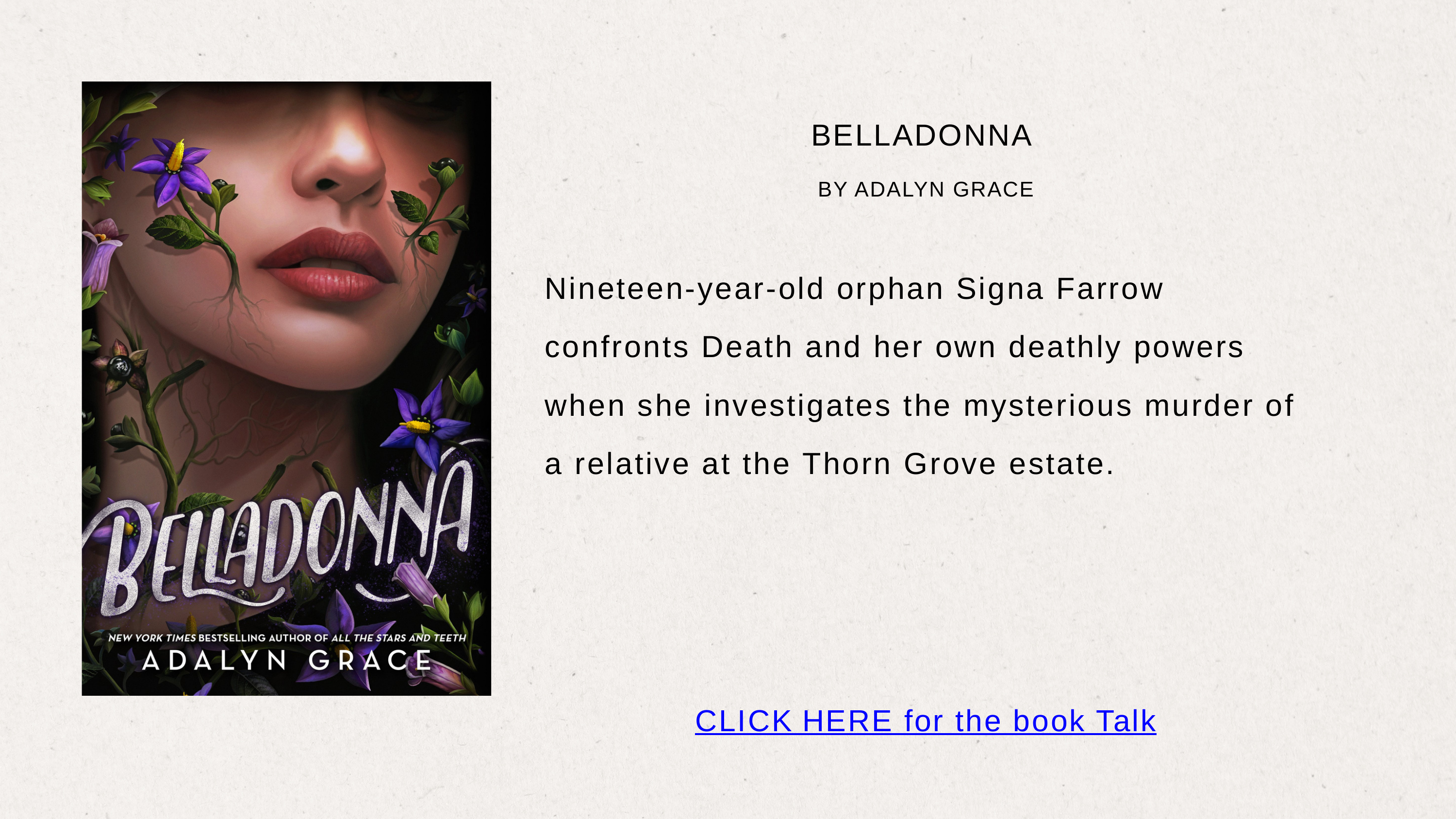

BELLADONNA
BY ADALYN GRACE
Nineteen-year-old orphan Signa Farrow confronts Death and her own deathly powers when she investigates the mysterious murder of a relative at the Thorn Grove estate.

CLICK HERE for the book Talk